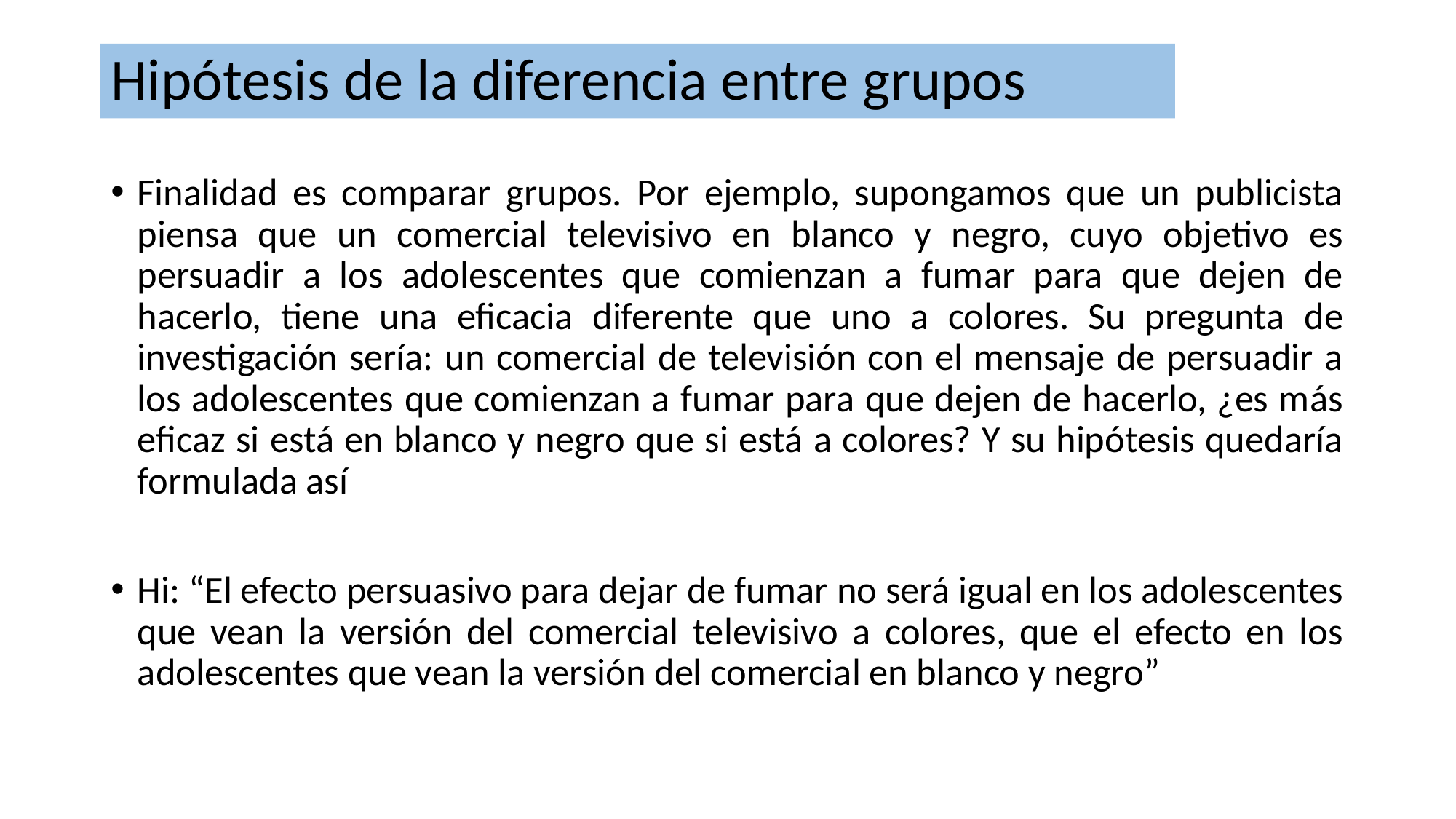

# Hipótesis de la diferencia entre grupos
Finalidad es comparar grupos. Por ejemplo, supongamos que un publicista piensa que un comercial televisivo en blanco y negro, cuyo objetivo es persuadir a los adolescentes que comienzan a fumar para que dejen de hacerlo, tiene una eficacia diferente que uno a colores. Su pregunta de investigación sería: un comercial de televisión con el mensaje de persuadir a los adolescentes que comienzan a fumar para que dejen de hacerlo, ¿es más eficaz si está en blanco y negro que si está a colores? Y su hipótesis quedaría formulada así

Hi: “El efecto persuasivo para dejar de fumar no será igual en los adolescentes que vean la versión del comercial televisivo a colores, que el efecto en los adolescentes que vean la versión del comercial en blanco y negro”